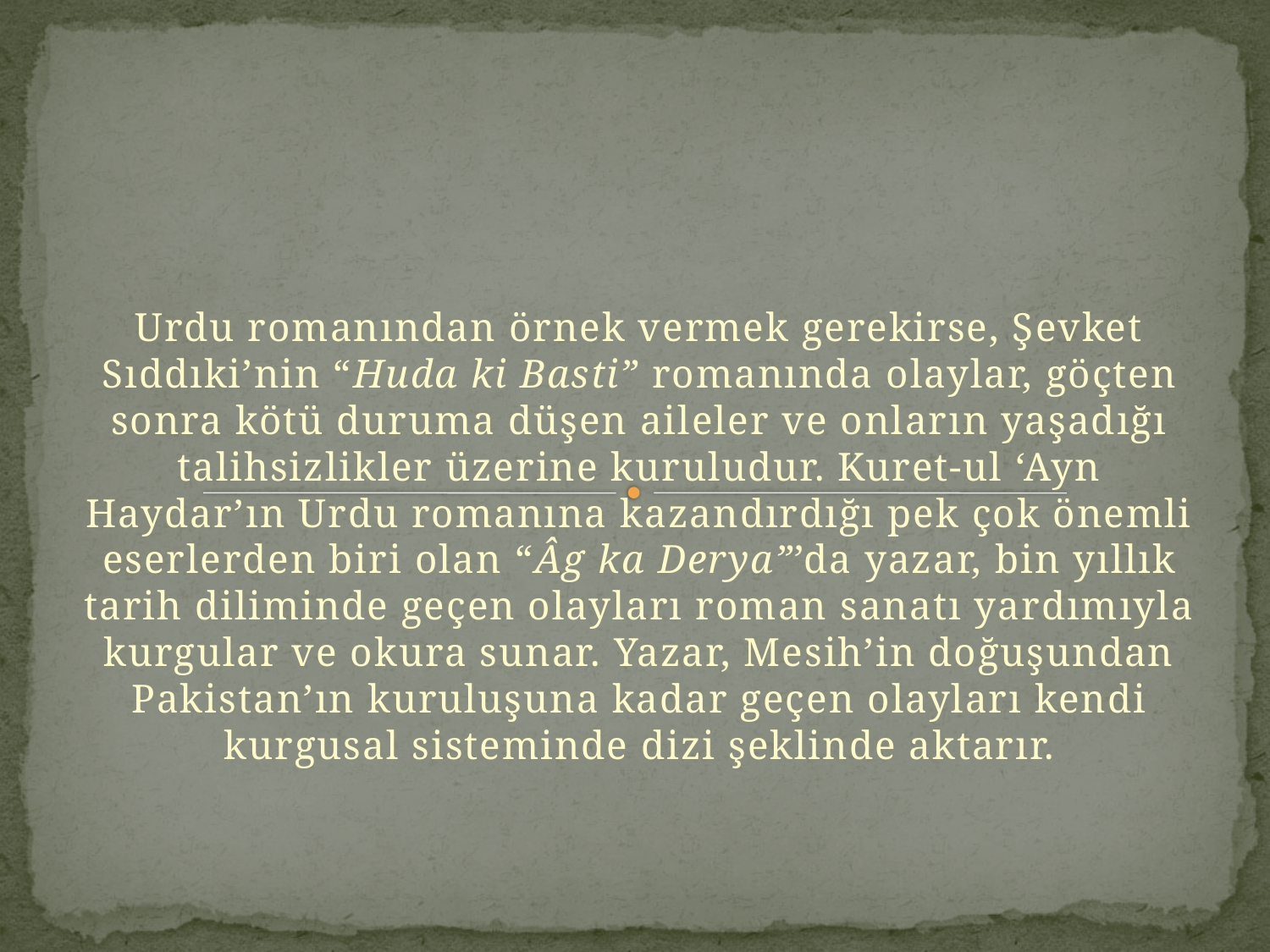

#
Urdu romanından örnek vermek gerekirse, Şevket Sıddıki’nin “Huda ki Basti” romanında olaylar, göçten sonra kötü duruma düşen aileler ve onların yaşadığı talihsizlikler üzerine kuruludur. Kuret-ul ‘Ayn Haydar’ın Urdu romanına kazandırdığı pek çok önemli eserlerden biri olan “Âg ka Derya”’da yazar, bin yıllık tarih diliminde geçen olayları roman sanatı yardımıyla kurgular ve okura sunar. Yazar, Mesih’in doğuşundan Pakistan’ın kuruluşuna kadar geçen olayları kendi kurgusal sisteminde dizi şeklinde aktarır.